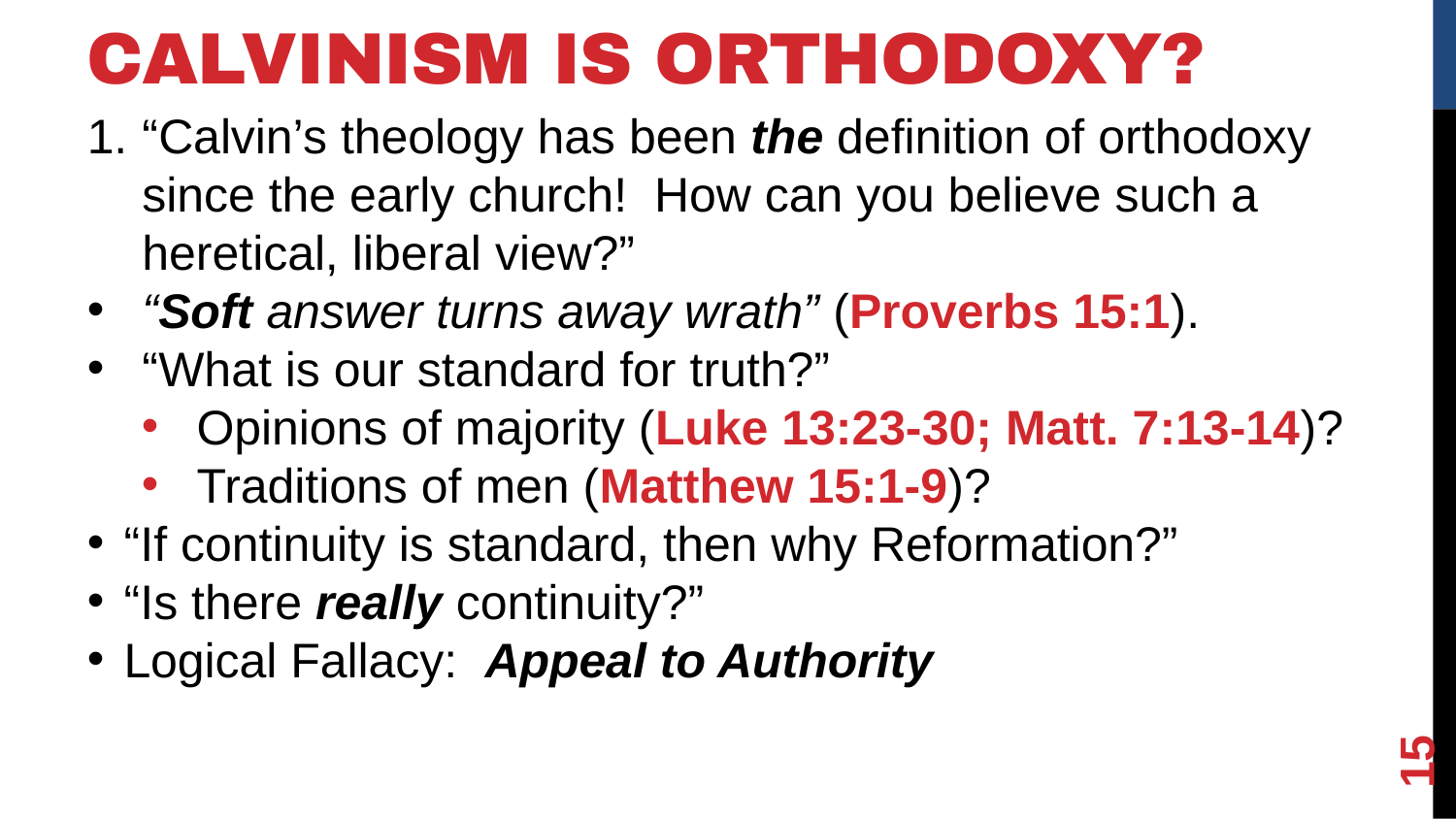

Calvinism Is Orthodoxy?
“Calvin’s theology has been the definition of orthodoxy since the early church!  How can you believe such a heretical, liberal view?”
“Soft answer turns away wrath” (Proverbs 15:1).
“What is our standard for truth?”
Opinions of majority (Luke 13:23-30; Matt. 7:13-14)?
Traditions of men (Matthew 15:1-9)?
“If continuity is standard, then why Reformation?”
“Is there really continuity?”
Logical Fallacy:  Appeal to Authority
15